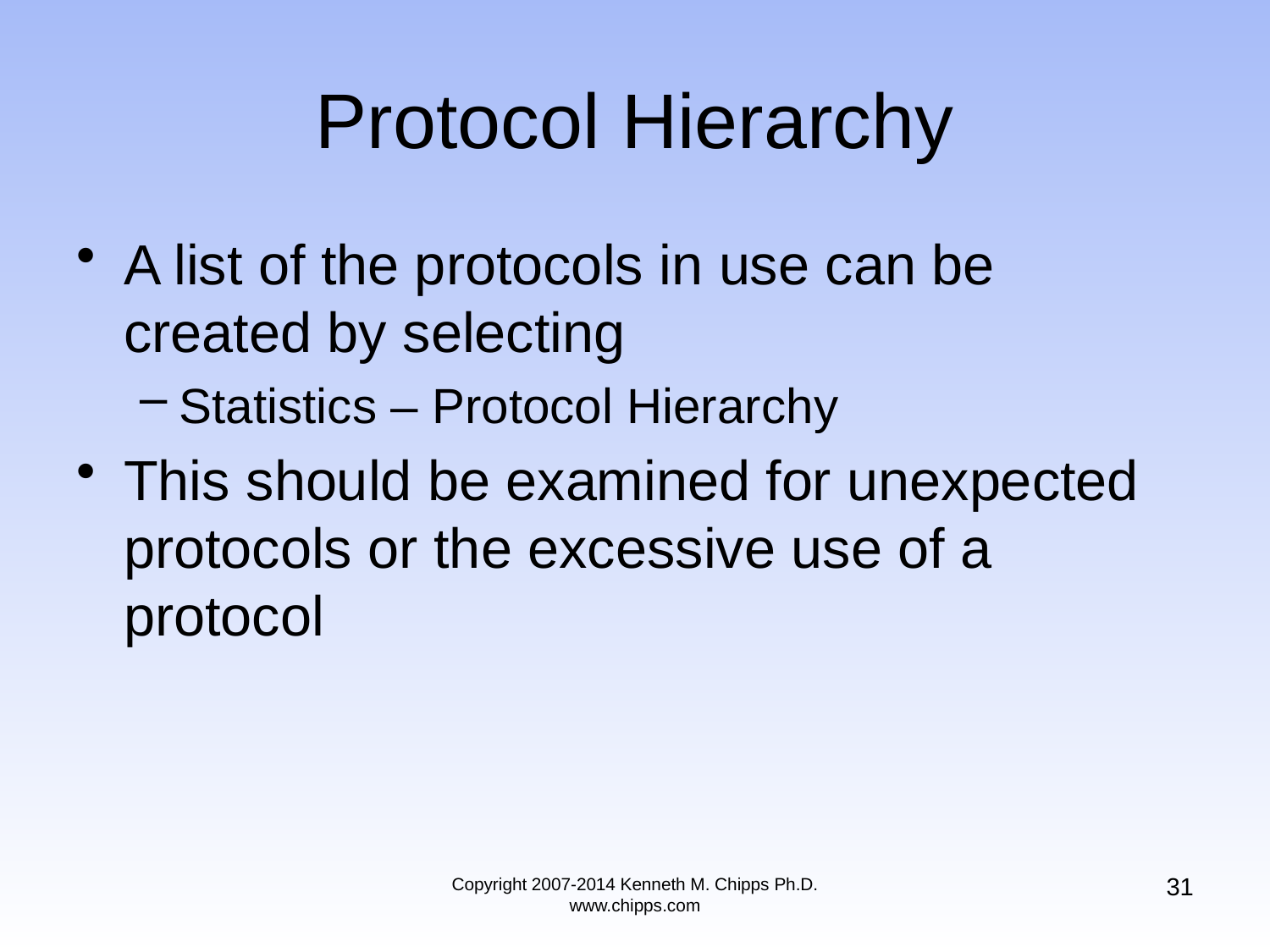

# Protocol Hierarchy
A list of the protocols in use can be created by selecting
Statistics – Protocol Hierarchy
This should be examined for unexpected protocols or the excessive use of a protocol
31
Copyright 2007-2014 Kenneth M. Chipps Ph.D. www.chipps.com